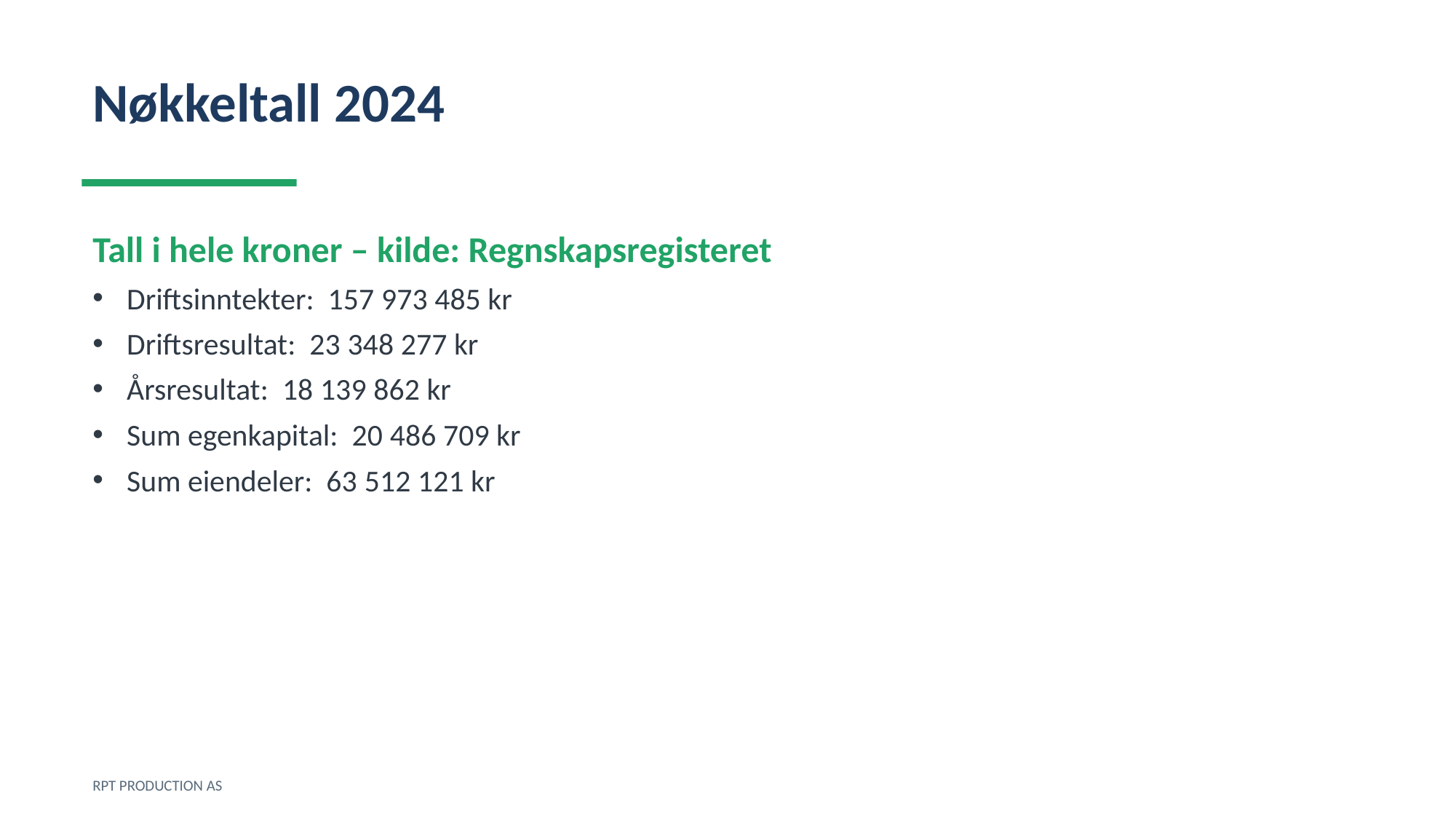

Nøkkeltall 2024

Tall i hele kroner – kilde: Regnskapsregisteret
Driftsinntekter:  157 973 485 kr
Driftsresultat:  23 348 277 kr
Årsresultat:  18 139 862 kr
Sum egenkapital:  20 486 709 kr
Sum eiendeler:  63 512 121 kr
RPT PRODUCTION AS